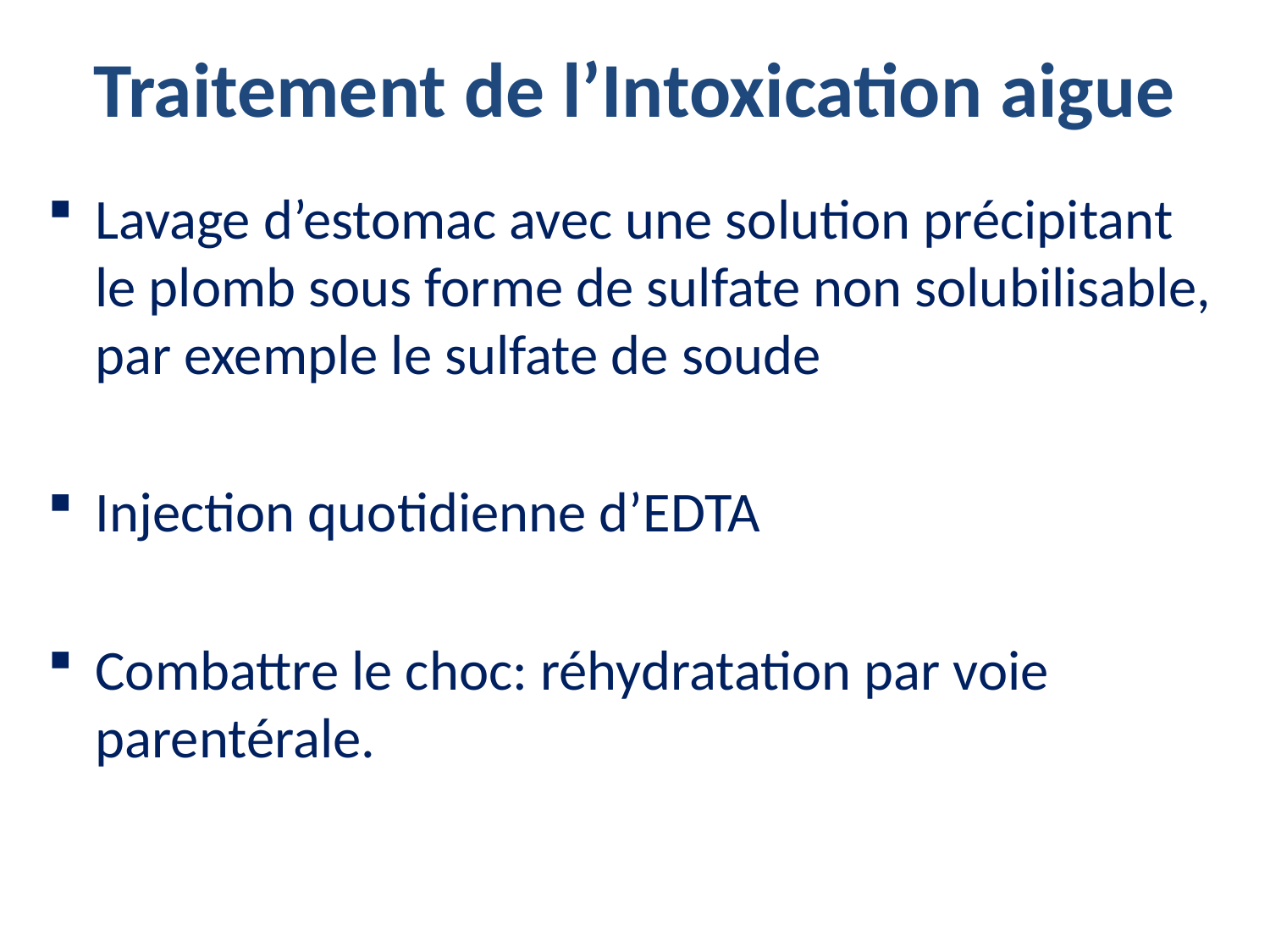

# Traitement de l’Intoxication aigue
Lavage d’estomac avec une solution précipitant le plomb sous forme de sulfate non solubilisable, par exemple le sulfate de soude

Injection quotidienne d’EDTA

Combattre le choc: réhydratation par voie parentérale.